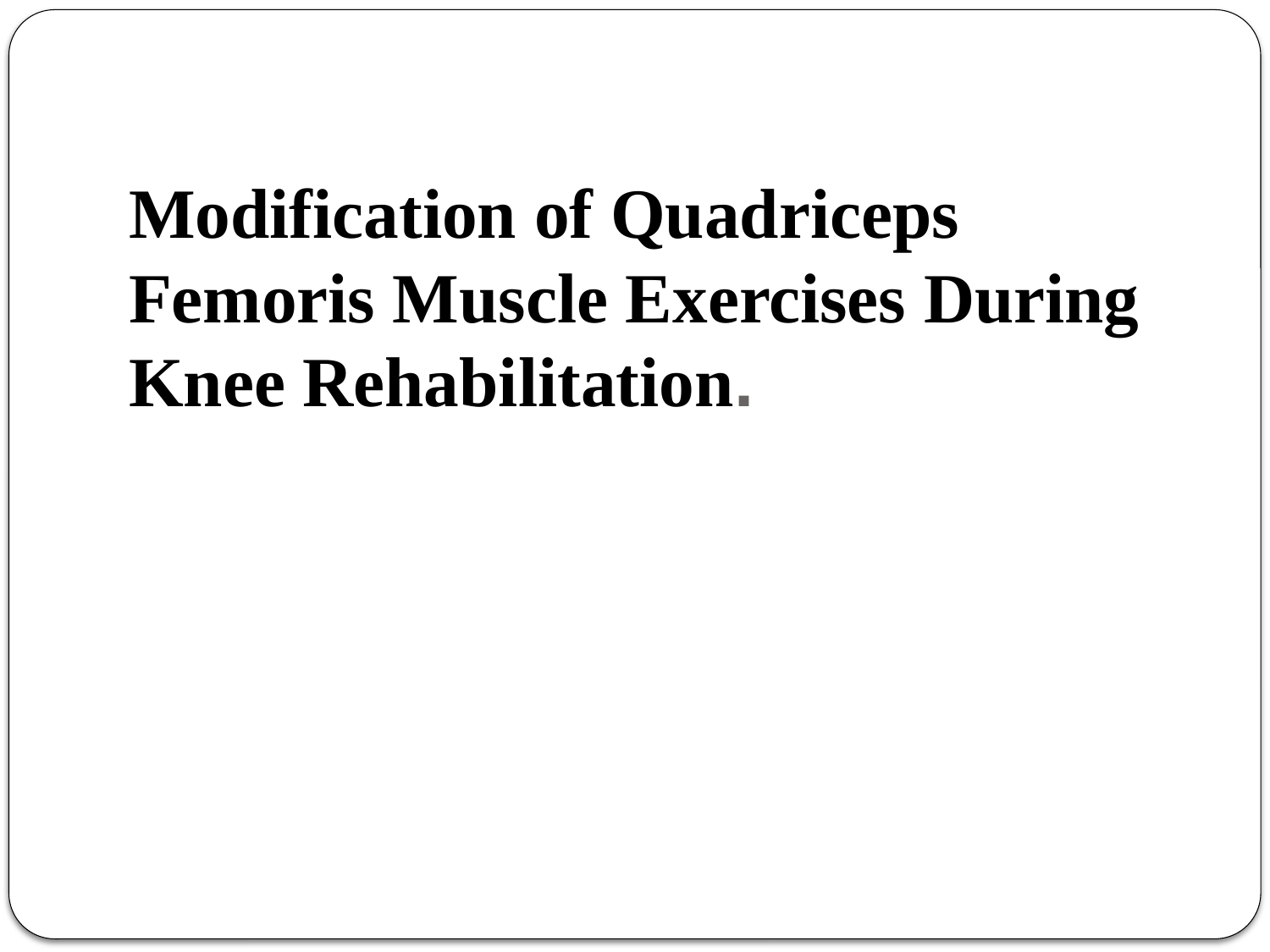

# Modification of Quadriceps Femoris Muscle Exercises During Knee Rehabilitation.